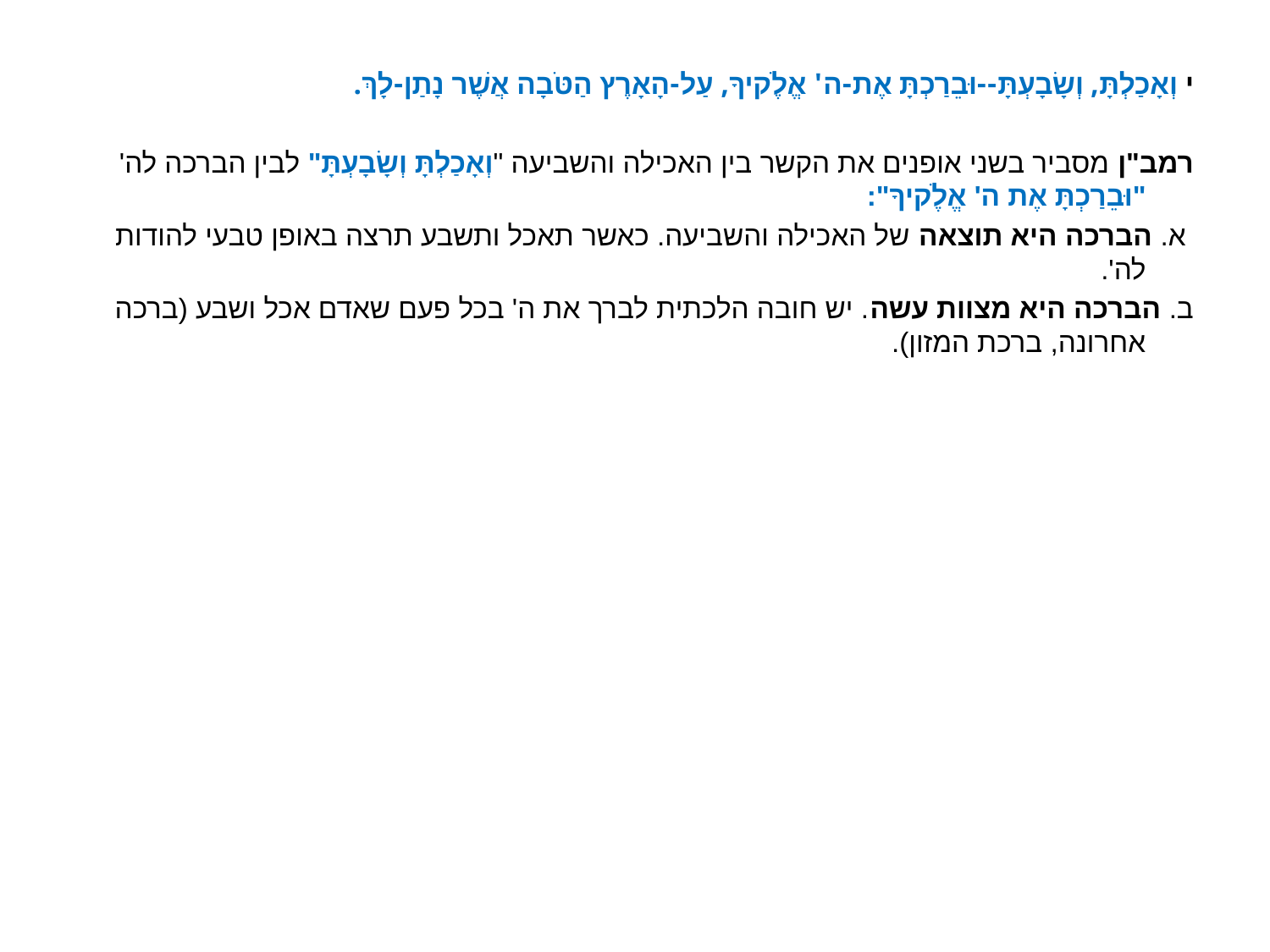

י וְאָכַלְתָּ, וְשָׂבָעְתָּ--וּבֵרַכְתָּ אֶת-ה' אֱלֶֹקיךָ, עַל-הָאָרֶץ הַטֹּבָה אֲשֶׁר נָתַן-לָךְ.

רמב"ן מסביר בשני אופנים את הקשר בין האכילה והשביעה "וְאָכַלְתָּ וְשָׂבָעְתָּ" לבין הברכה לה' "וּבֵרַכְתָּ אֶת ה' אֱלֶֹקיךָ":
 א. הברכה היא תוצאה של האכילה והשביעה. כאשר תאכל ותשבע תרצה באופן טבעי להודות לה'.
ב. הברכה היא מצוות עשה. יש חובה הלכתית לברך את ה' בכל פעם שאדם אכל ושבע (ברכה אחרונה, ברכת המזון).